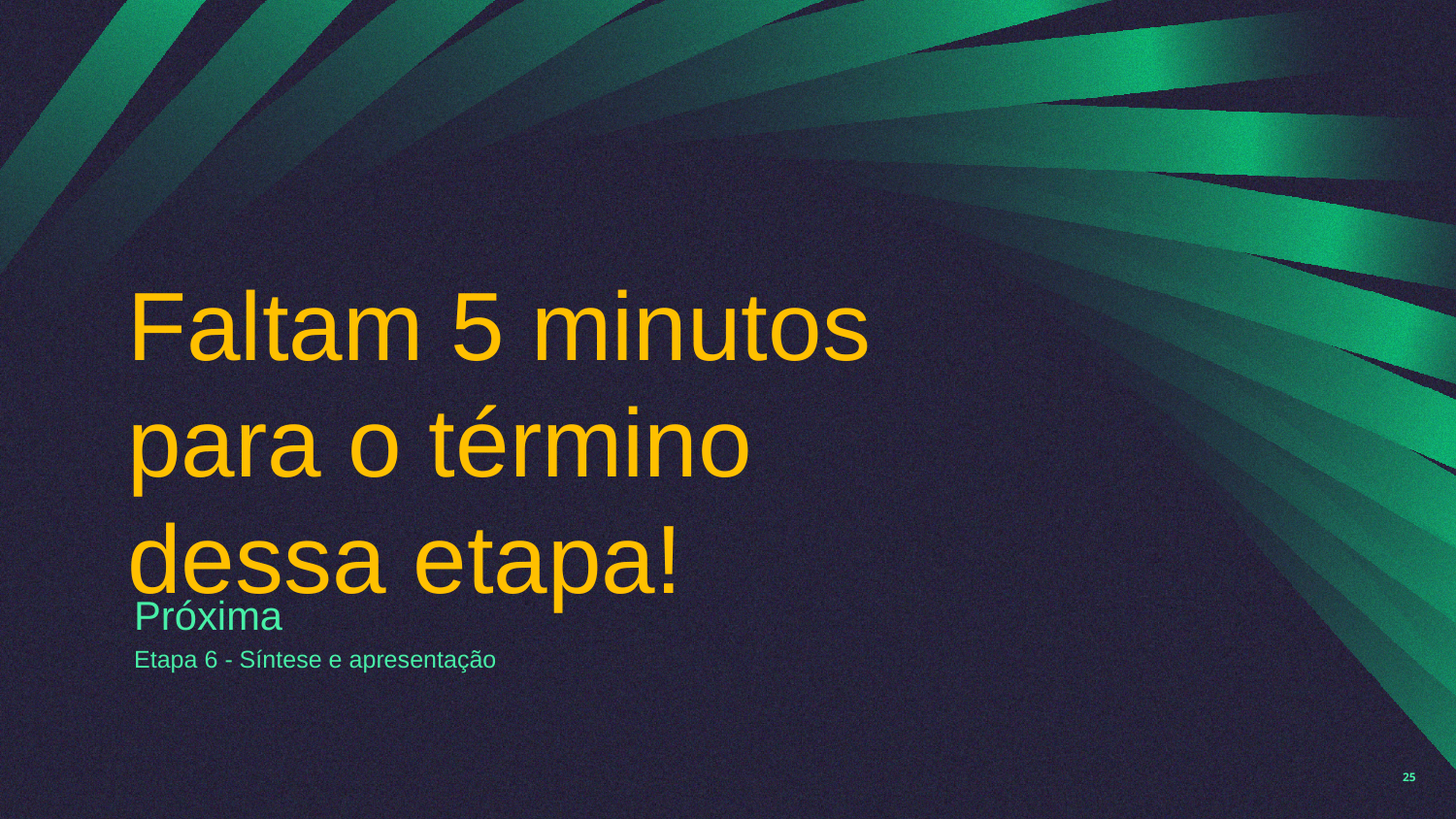

# Faltam 5 minutos para o término dessa etapa!

Próxima
Etapa 6 - Síntese e apresentação
25